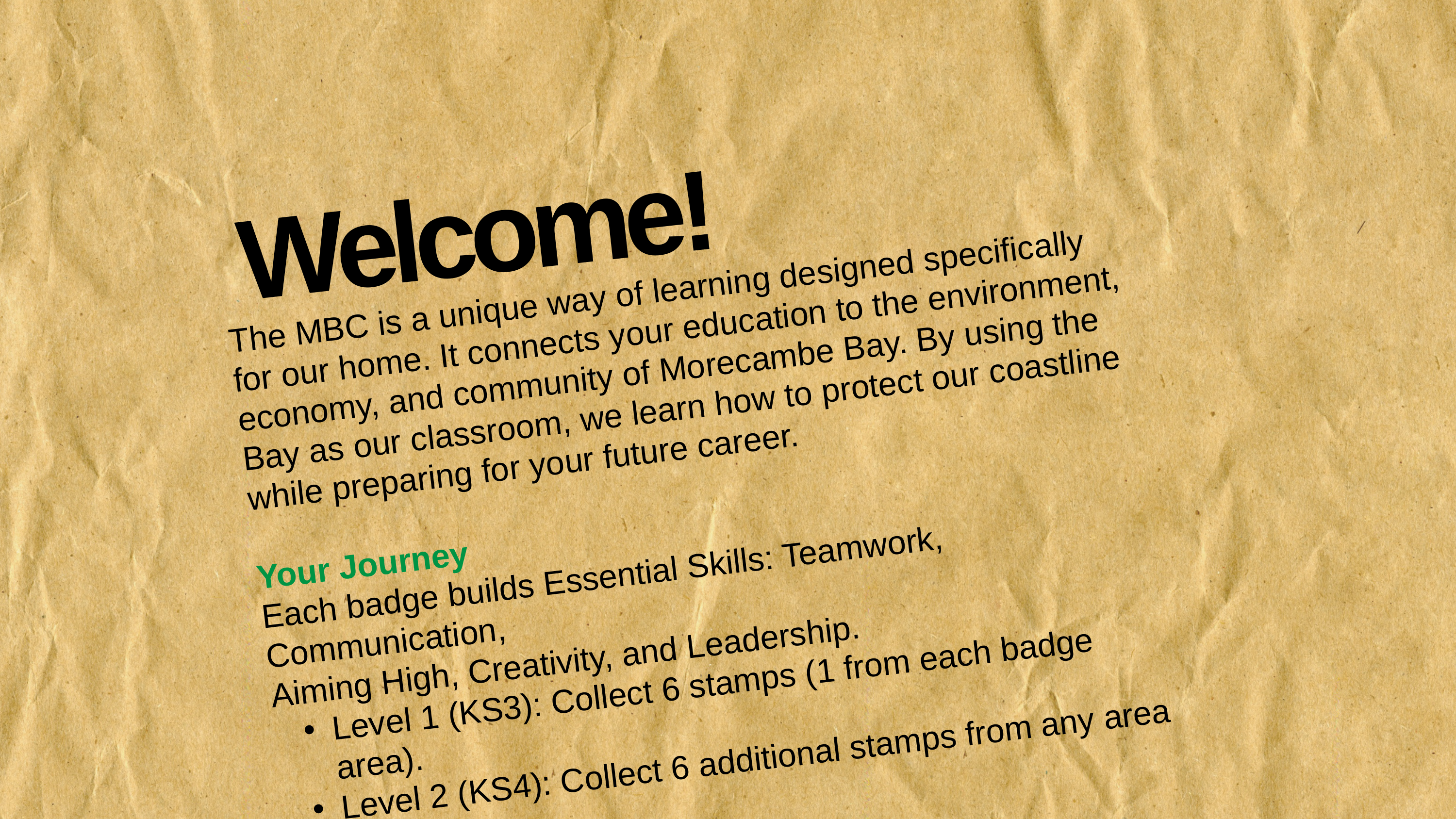

Welcome page and introduction to portfolio

Welcome!
The MBC is a unique way of learning designed specifically for our home. It connects your education to the environment, economy, and community of Morecambe Bay. By using the Bay as our classroom, we learn how to protect our coastline while preparing for your future career.

Your Journey
Each badge builds Essential Skills: Teamwork, Communication,
Aiming High, Creativity, and Leadership.
Level 1 (KS3): Collect 6 stamps (1 from each badge area).
Level 2 (KS4): Collect 6 additional stamps from any area (12 total).